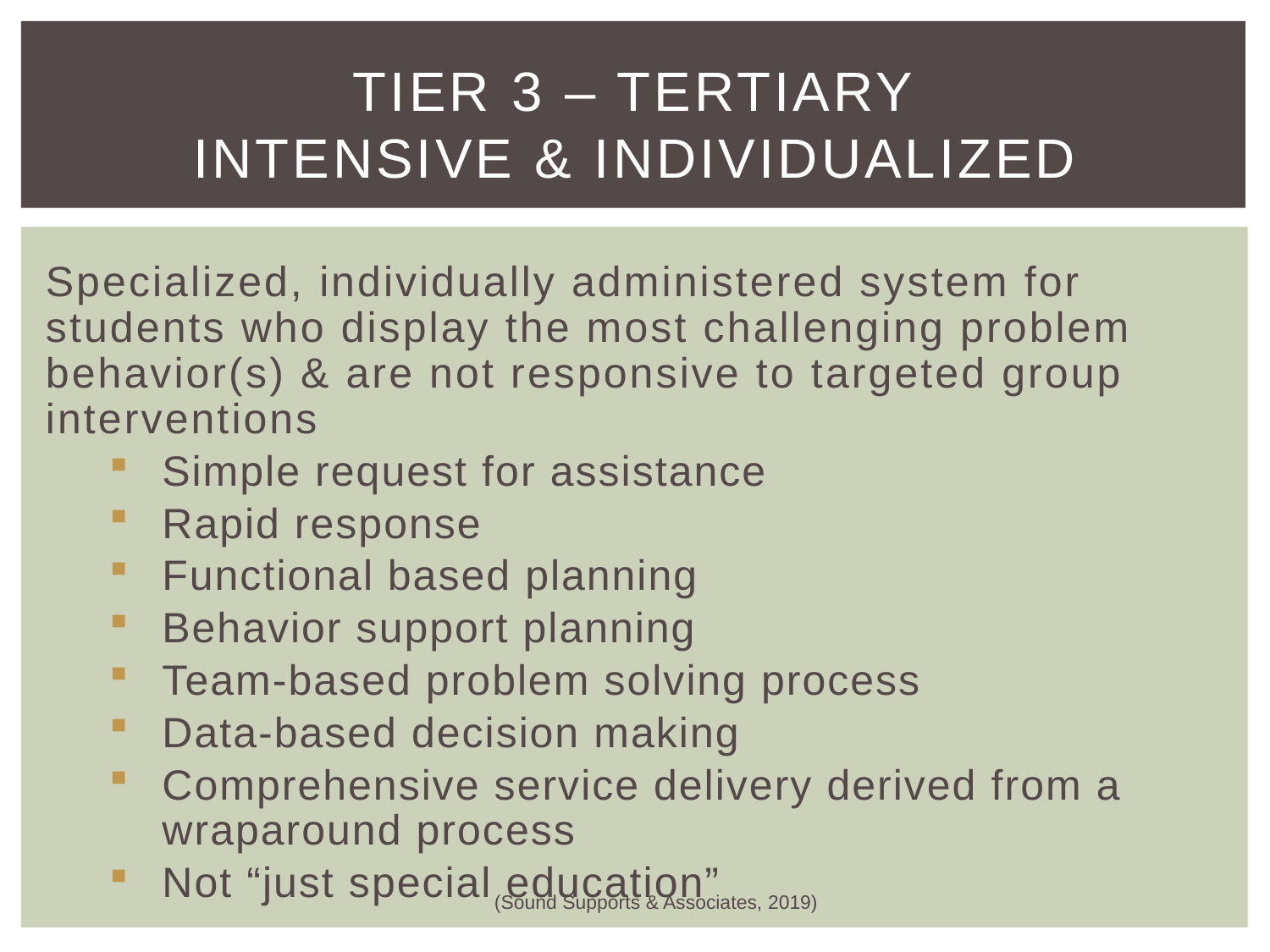

# Tier 3 – Tertiary Intensive & Individualized
Specialized, individually administered system for students who display the most challenging problem behavior(s) & are not responsive to targeted group interventions
Simple request for assistance
Rapid response
Functional based planning
Behavior support planning
Team-based problem solving process
Data-based decision making
Comprehensive service delivery derived from a wraparound process
Not “just special education”

(Sound Supports & Associates, 2019)